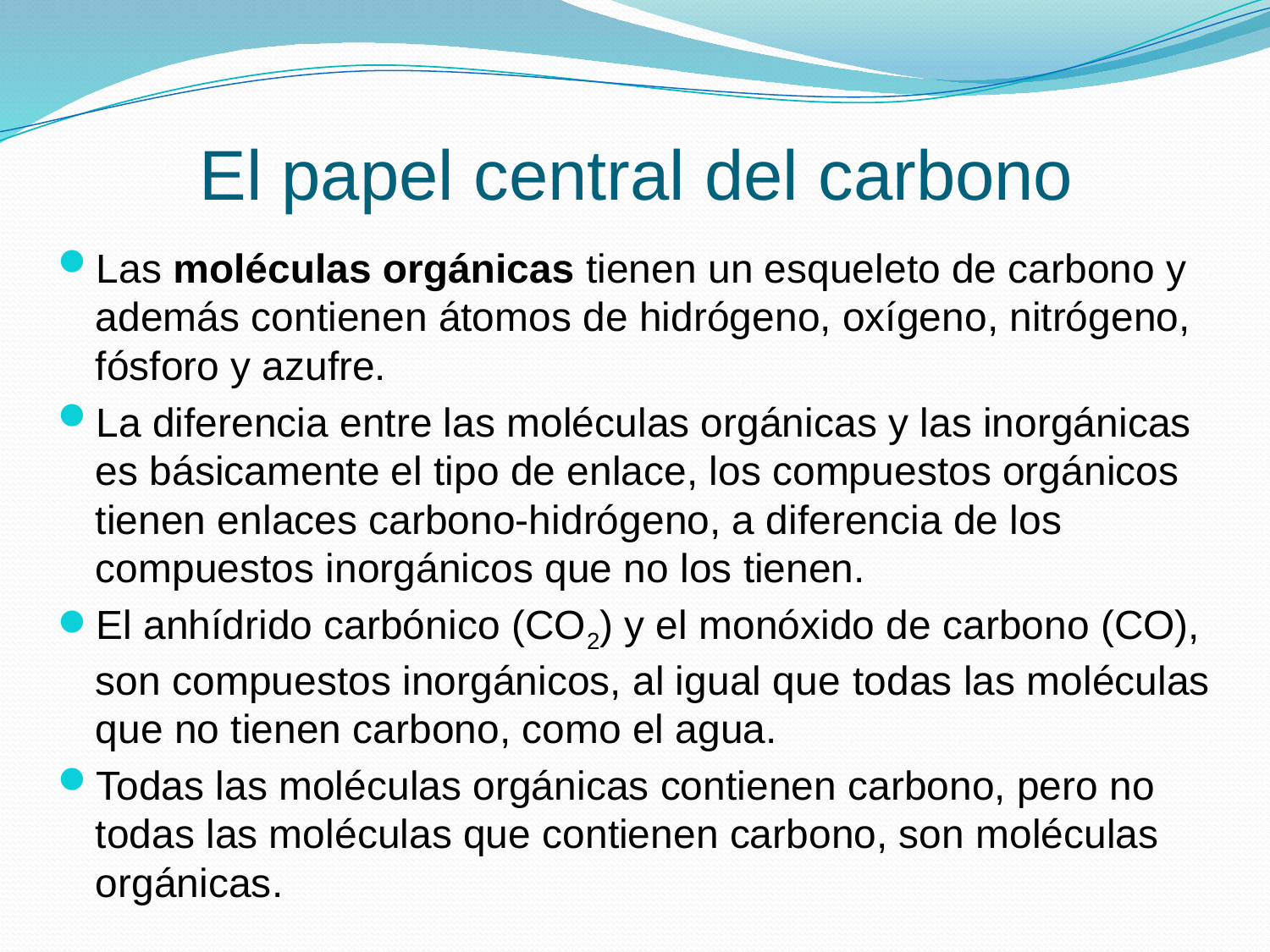

# El papel central del carbono
Las moléculas orgánicas tienen un esqueleto de carbono y además contienen átomos de hidrógeno, oxígeno, nitrógeno,  fósforo y azufre.
La diferencia entre las moléculas orgánicas y las inorgánicas es básicamente el tipo de enlace, los compuestos orgánicos tienen enlaces carbono-hidrógeno, a diferencia de los compuestos inorgánicos que no los tienen.
El anhídrido carbónico (CO2) y el monóxido de carbono (CO), son compuestos inorgánicos, al igual que todas las moléculas que no tienen carbono, como el agua.
Todas las moléculas orgánicas contienen carbono, pero no todas las moléculas que contienen carbono, son moléculas orgánicas.